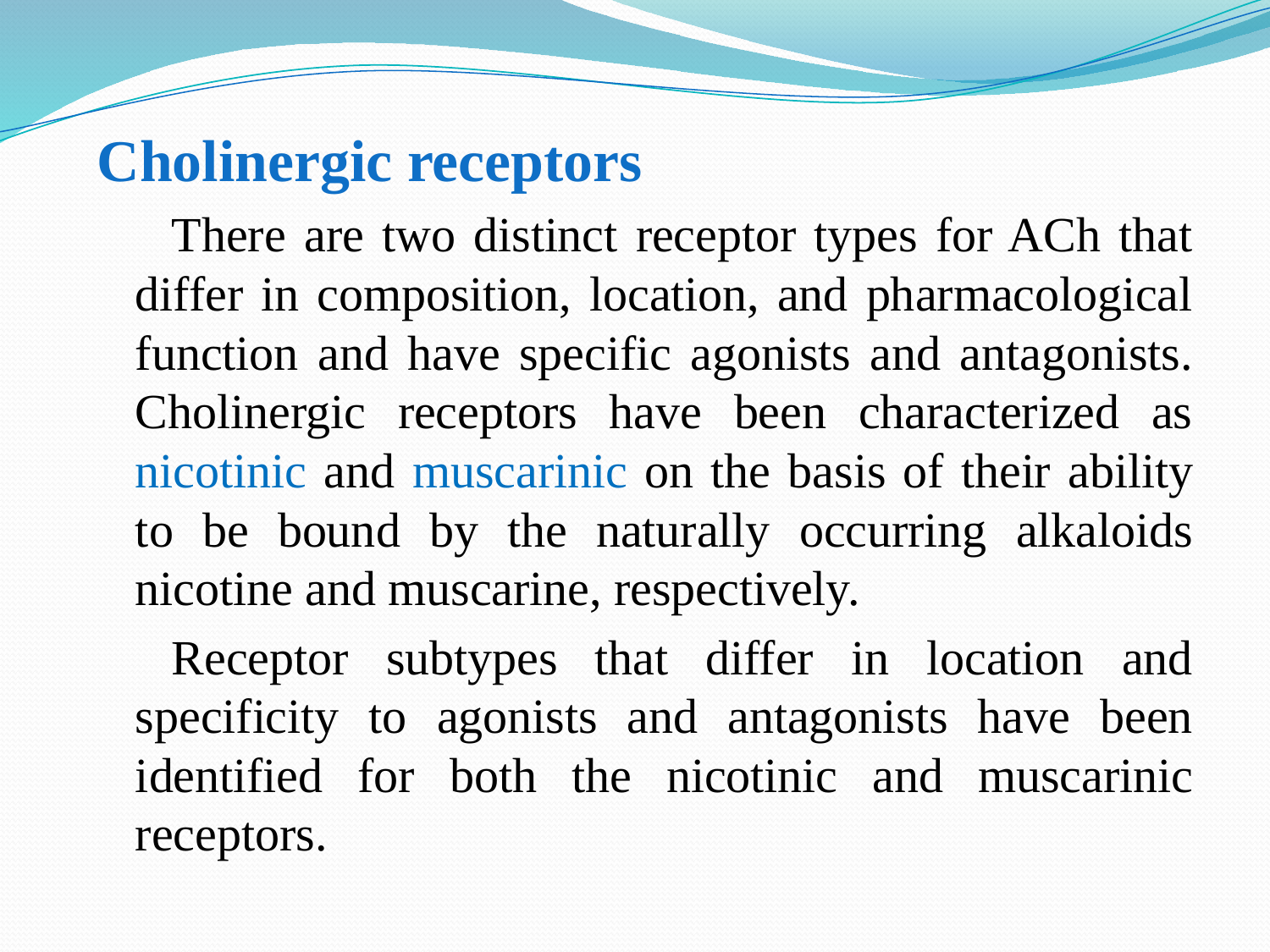

Cholinergic receptors
There are two distinct receptor types for ACh that differ in composition, location, and pharmacological function and have specific agonists and antagonists. Cholinergic receptors have been characterized as nicotinic and muscarinic on the basis of their ability to be bound by the naturally occurring alkaloids nicotine and muscarine, respectively.
Receptor subtypes that differ in location and specificity to agonists and antagonists have been identified for both the nicotinic and muscarinic receptors.